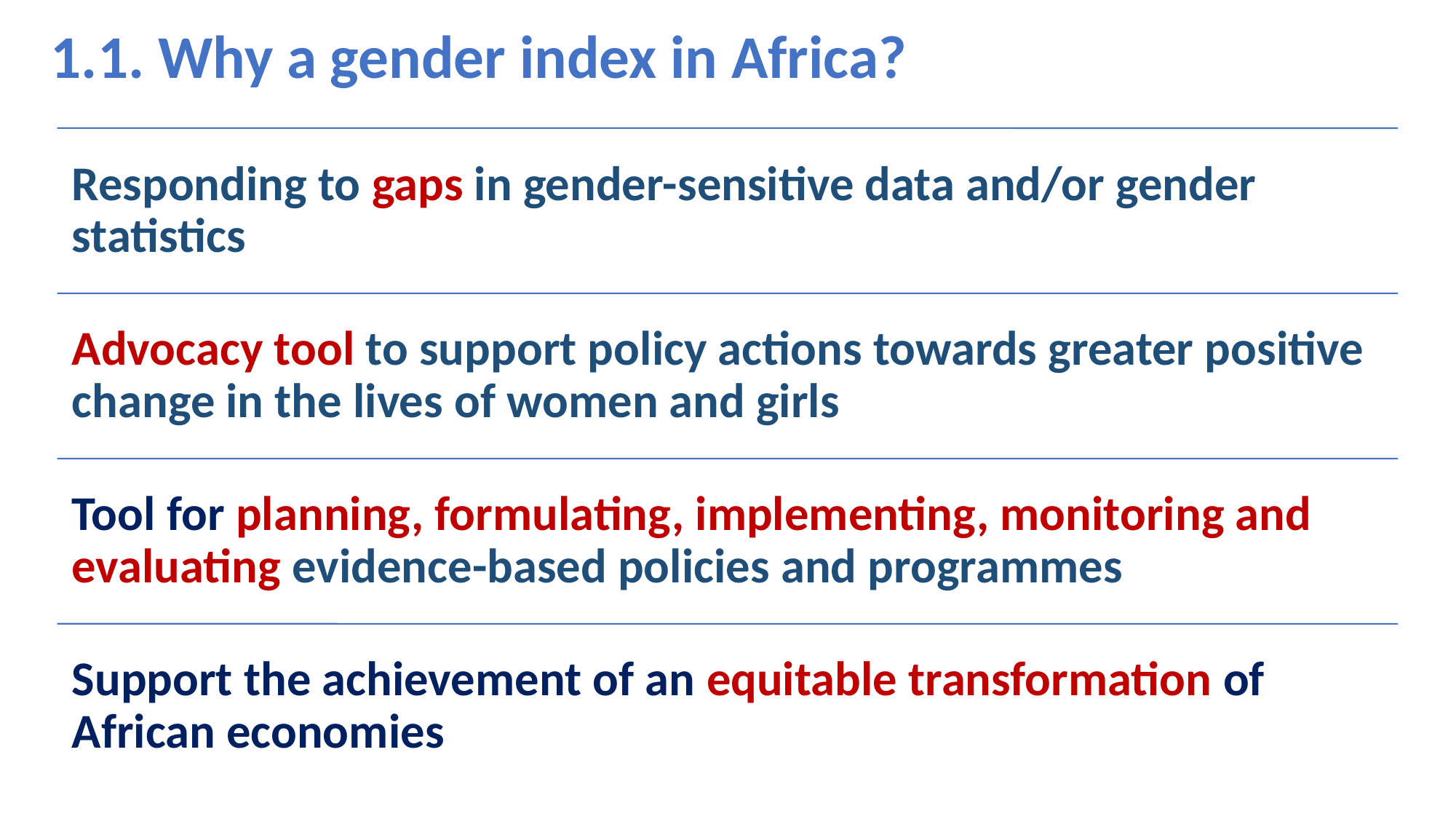

1.1. Why a gender index in Africa?
Responding to gaps in gender-sensitive data and/or gender statistics
Advocacy tool to support policy actions towards greater positive change in the lives of women and girls
Tool for planning, formulating, implementing, monitoring and evaluating evidence-based policies and programmes
Support the achievement of an equitable transformation of African economies